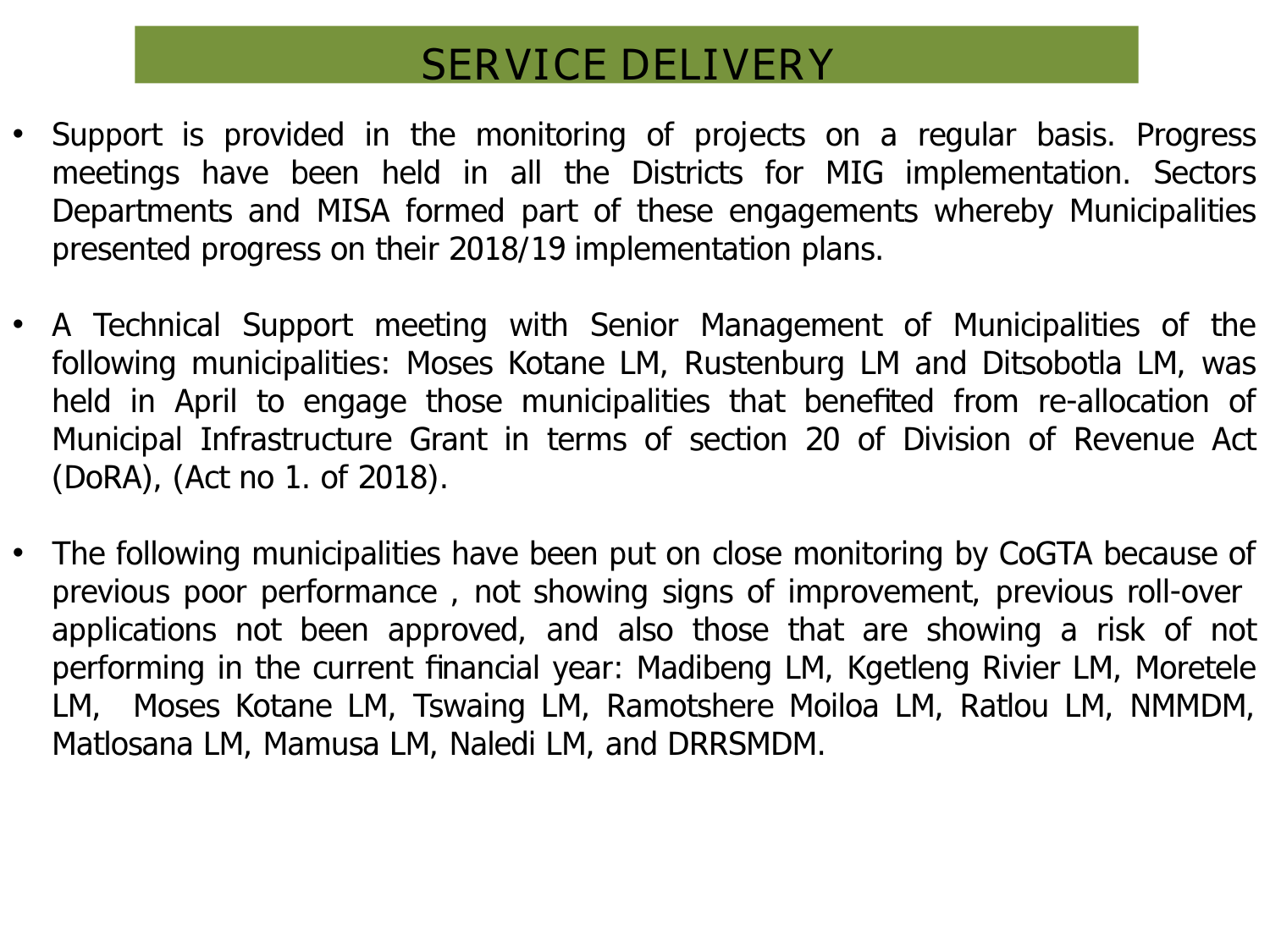

SERVICE DELIVERY

Support is provided in the monitoring of projects on a regular basis. Progress meetings have been held in all the Districts for MIG implementation. Sectors Departments and MISA formed part of these engagements whereby Municipalities presented progress on their 2018/19 implementation plans.

A Technical Support meeting with Senior Management of Municipalities of the following municipalities: Moses Kotane LM, Rustenburg LM and Ditsobotla LM, was held in April to engage those municipalities that benefited from re-allocation of Municipal Infrastructure Grant in terms of section 20 of Division of Revenue Act (DoRA), (Act no 1. of 2018).

The following municipalities have been put on close monitoring by CoGTA because of previous poor performance , not showing signs of improvement, previous roll-over  applications not been approved, and also those that are showing a risk of not performing in the current financial year: Madibeng LM, Kgetleng Rivier LM, Moretele LM,  Moses Kotane LM, Tswaing LM, Ramotshere Moiloa LM, Ratlou LM, NMMDM, Matlosana LM, Mamusa LM, Naledi LM, and DRRSMDM.

23